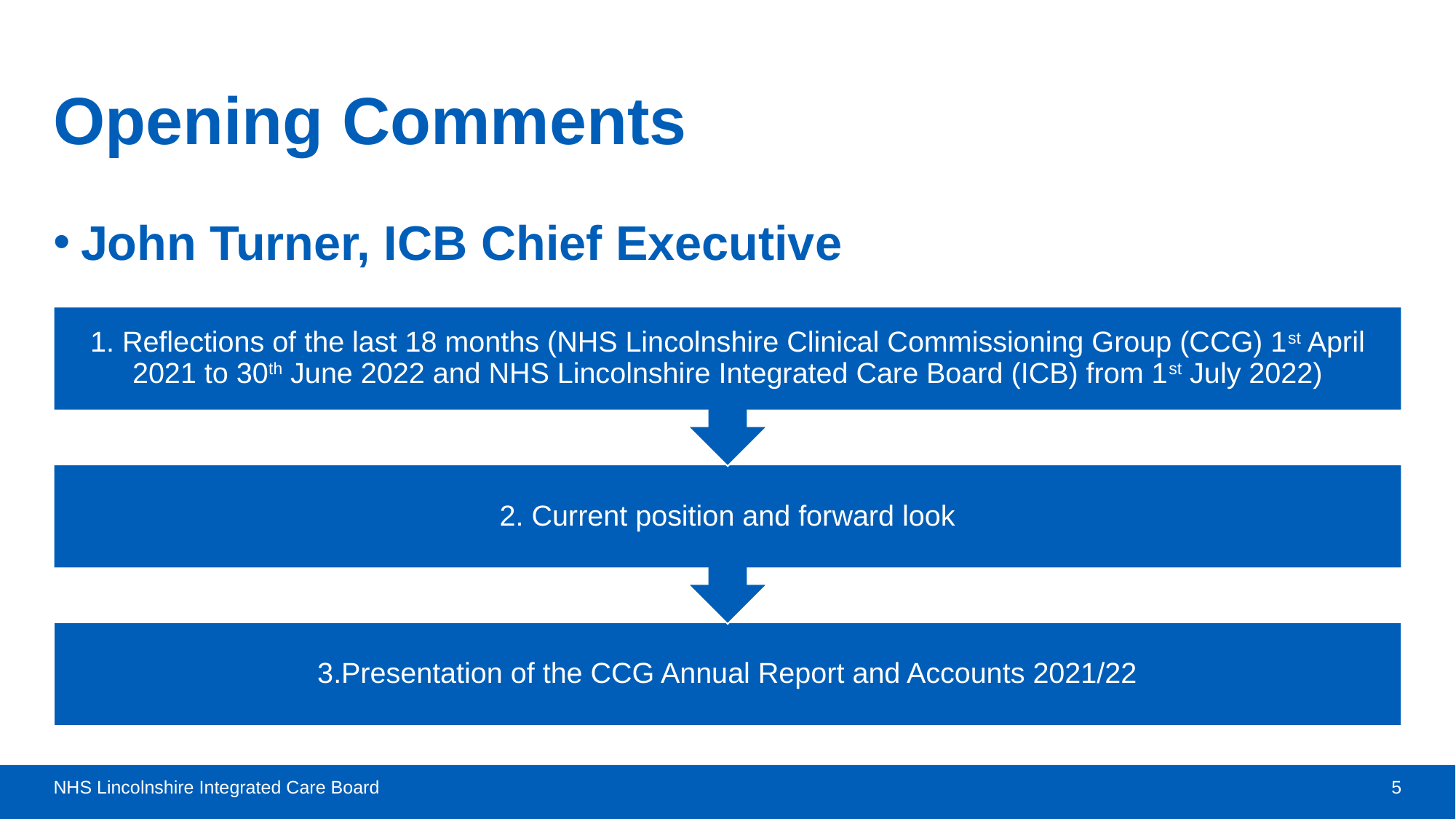

# Opening Comments
John Turner, ICB Chief Executive
3.Presentation of the CCG Annual Report and Accounts 2021/22
2. Current position and forward look
1. Reflections of the last 18 months (NHS Lincolnshire Clinical Commissioning Group (CCG) 1st April 2021 to 30th June 2022 and NHS Lincolnshire Integrated Care Board (ICB) from 1st July 2022)
NHS Lincolnshire Integrated Care Board
5